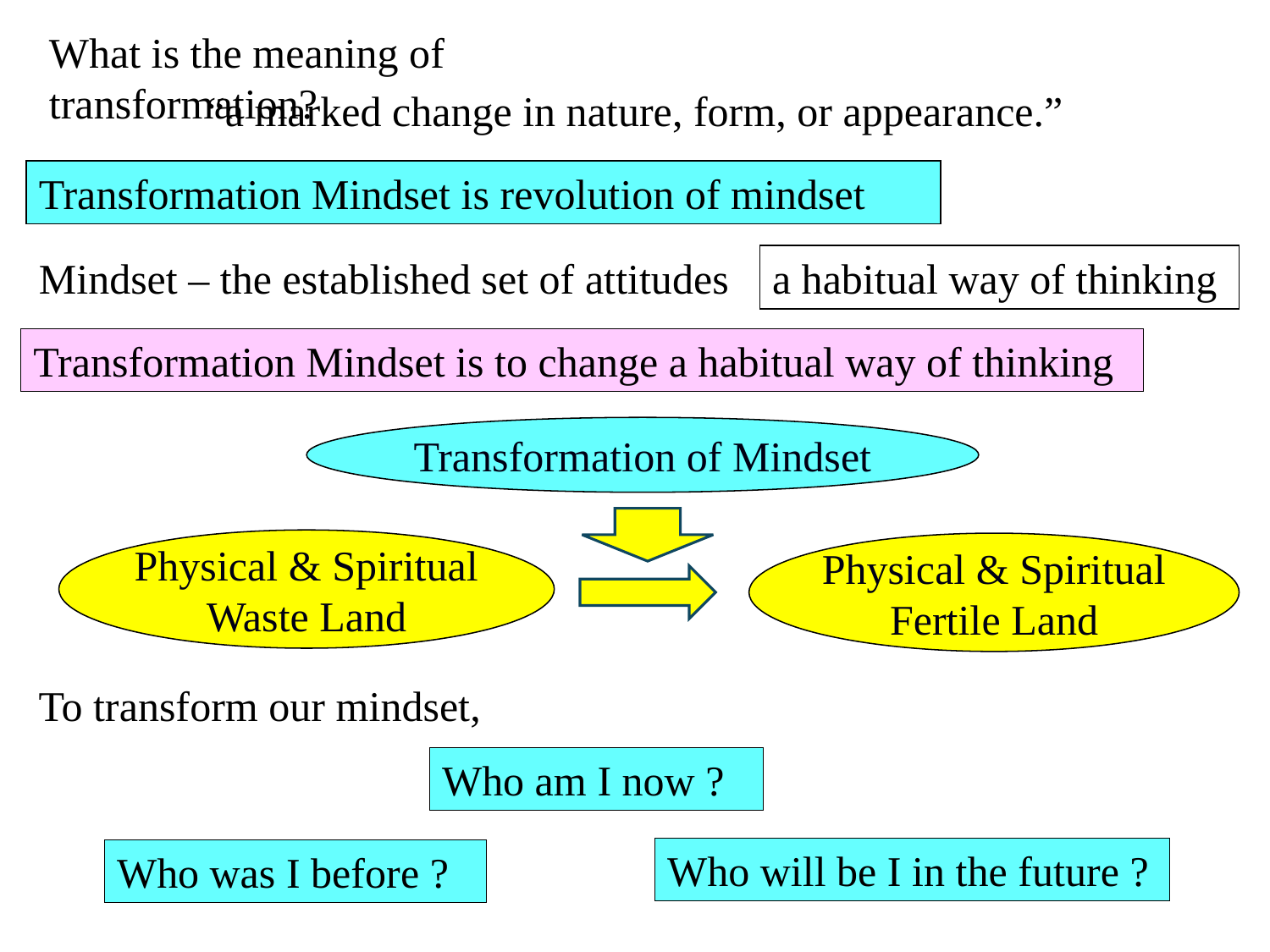

What is the meaning of transformation?
“a marked change in nature, form, or appearance.”
Transformation Mindset is revolution of mindset
Mindset – the established set of attitudes
a habitual way of thinking
Transformation Mindset is to change a habitual way of thinking
Transformation of Mindset

Physical & Spiritual
Waste Land
Physical & Spiritual
Fertile Land

To transform our mindset,
Who am I now ?
Who will be I in the future ?
Who was I before ?